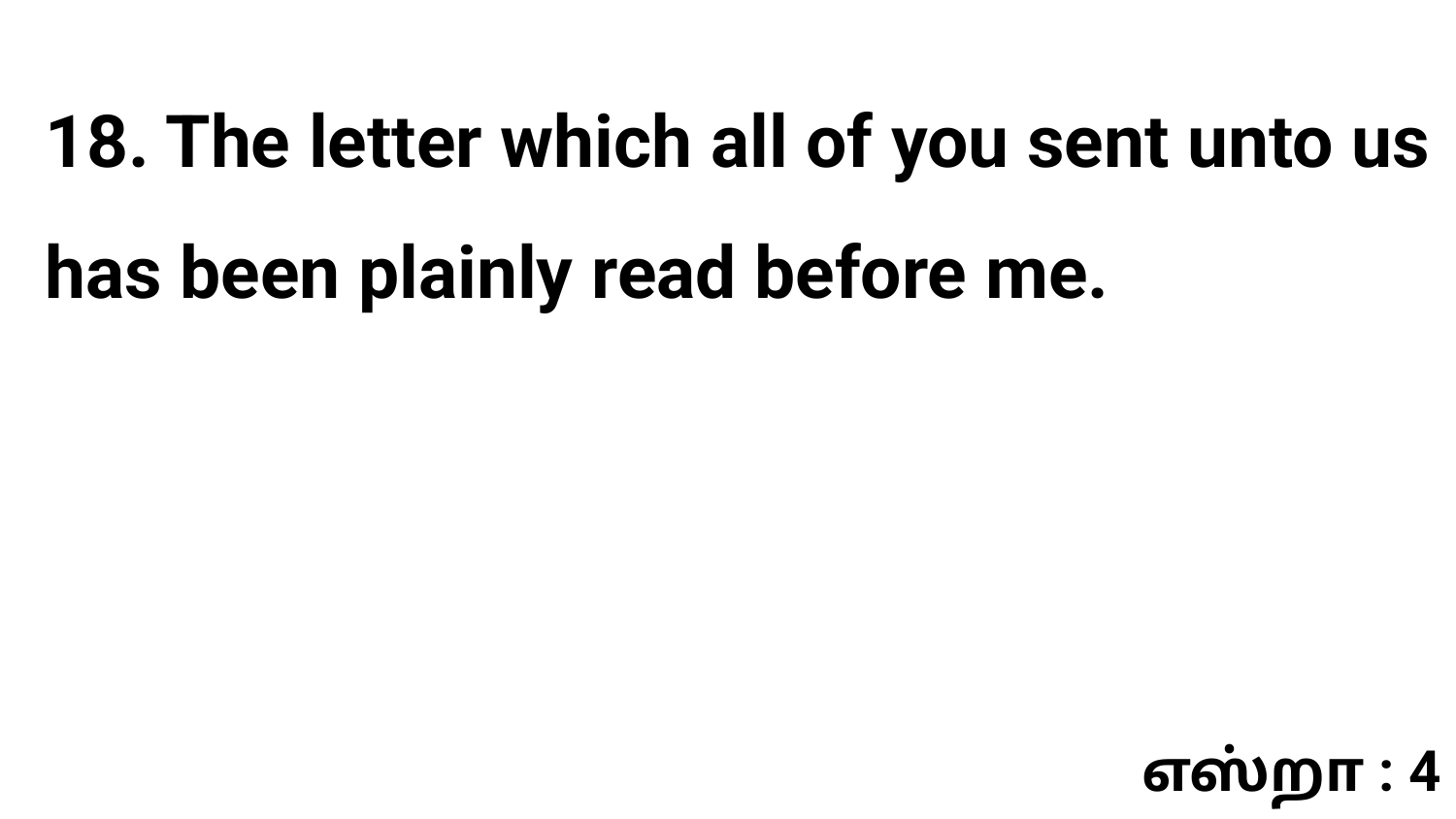

18. The letter which all of you sent unto us has been plainly read before me.
எஸ்றா : 4